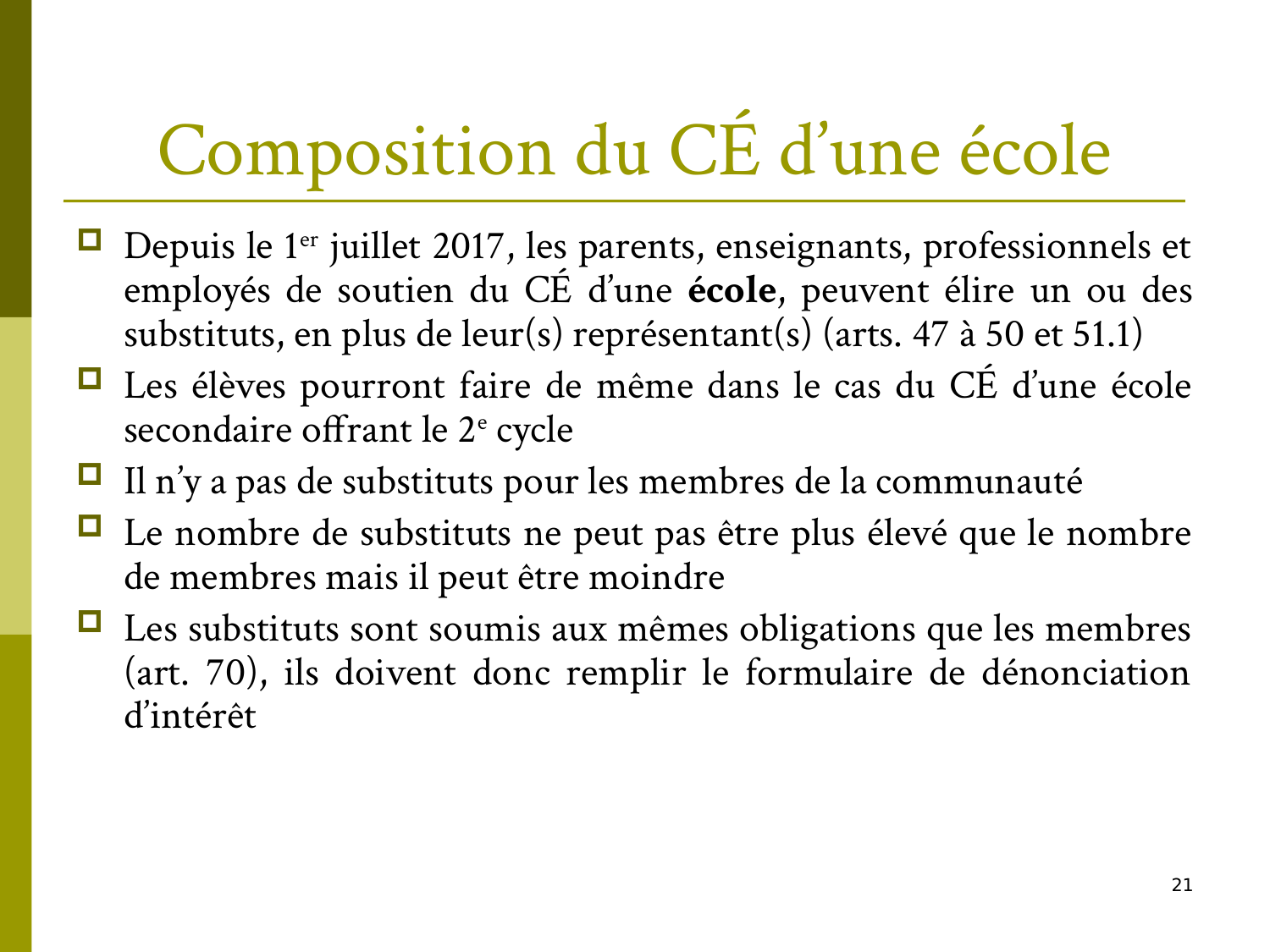

# Composition du CÉ d’une école
Depuis le 1er juillet 2017, les parents, enseignants, professionnels et employés de soutien du CÉ d’une école, peuvent élire un ou des substituts, en plus de leur(s) représentant(s) (arts. 47 à 50 et 51.1)
Les élèves pourront faire de même dans le cas du CÉ d’une école secondaire offrant le 2e cycle
Il n’y a pas de substituts pour les membres de la communauté
Le nombre de substituts ne peut pas être plus élevé que le nombre de membres mais il peut être moindre
Les substituts sont soumis aux mêmes obligations que les membres (art. 70), ils doivent donc remplir le formulaire de dénonciation d’intérêt
21